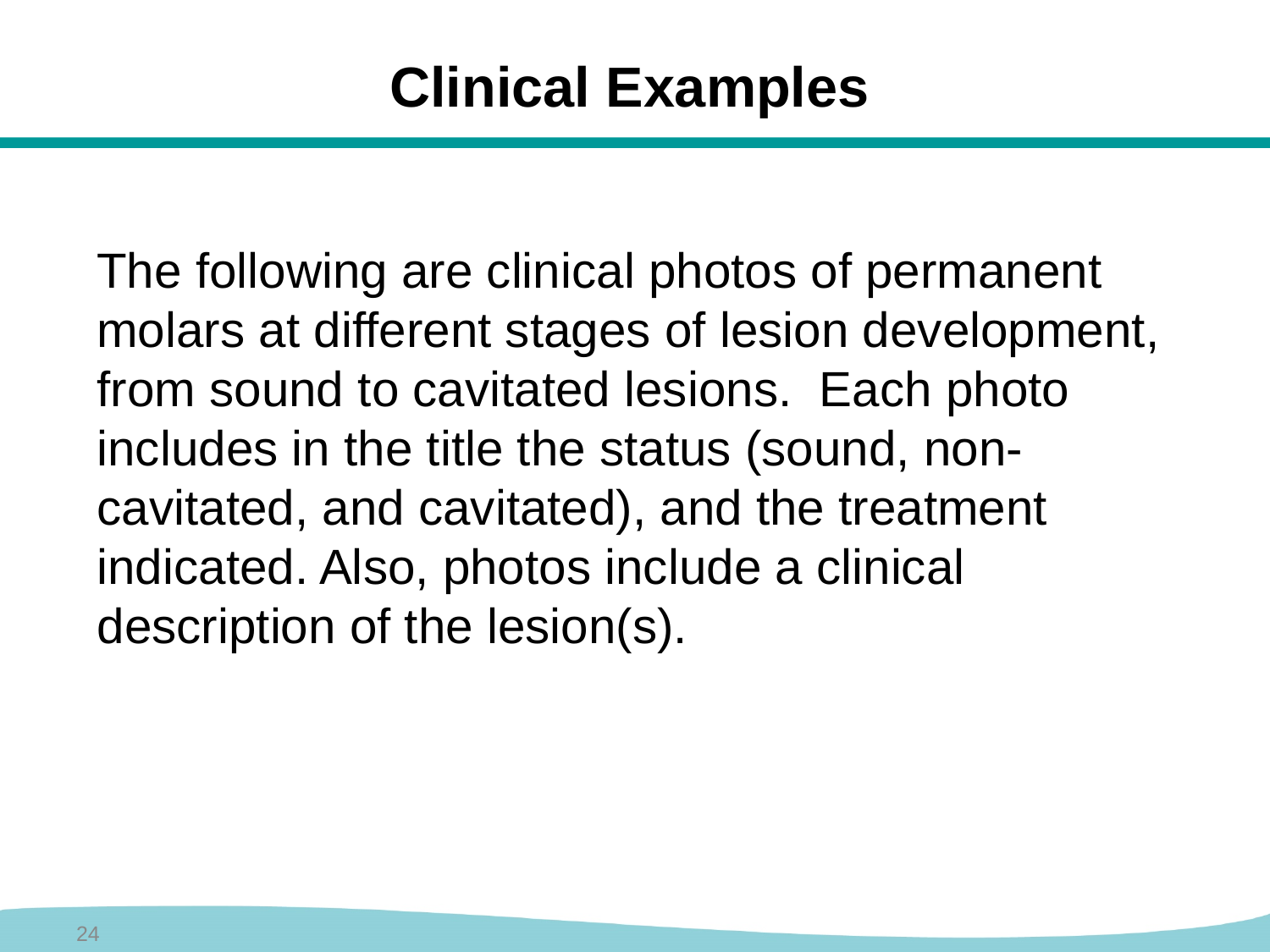

Clinical Examples
The following are clinical photos of permanent molars at different stages of lesion development, from sound to cavitated lesions.  Each photo includes in the title the status (sound, non-cavitated, and cavitated), and the treatment indicated. Also, photos include a clinical description of the lesion(s).
24